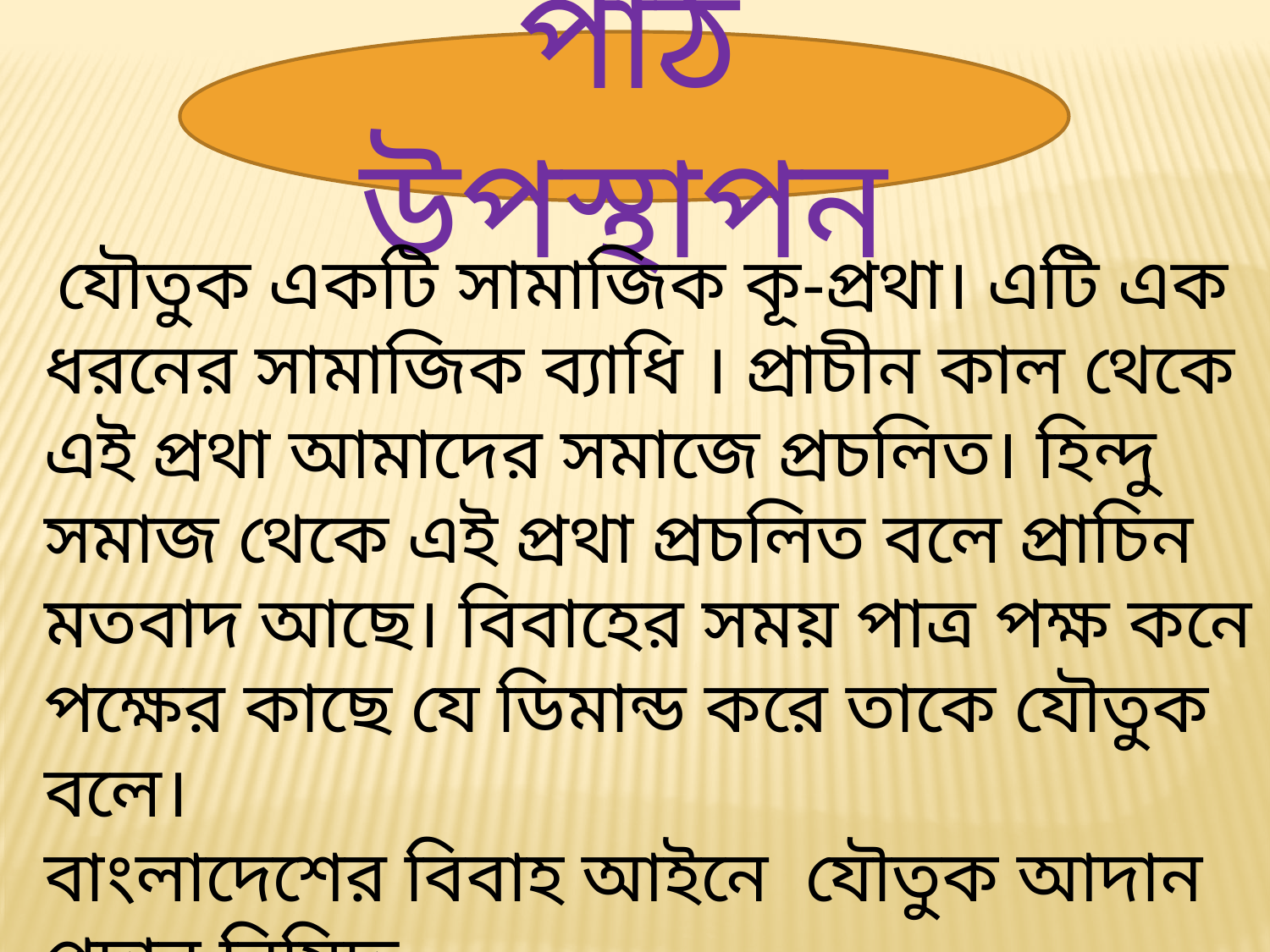

পাঠ উপস্থাপন
 যৌতুক একটি সামাজিক কূ-প্রথা। এটি এক ধরনের সামাজিক ব্যাধি । প্রাচীন কাল থেকে এই প্রথা আমাদের সমাজে প্রচলিত। হিন্দু সমাজ থেকে এই প্রথা প্রচলিত বলে প্রাচিন মতবাদ আছে। বিবাহের সময় পাত্র পক্ষ কনে পক্ষের কাছে যে ডিমান্ড করে তাকে যৌতুক বলে।
বাংলাদেশের বিবাহ আইনে  যৌতুক আদান প্রদান নিষিদ্ধ